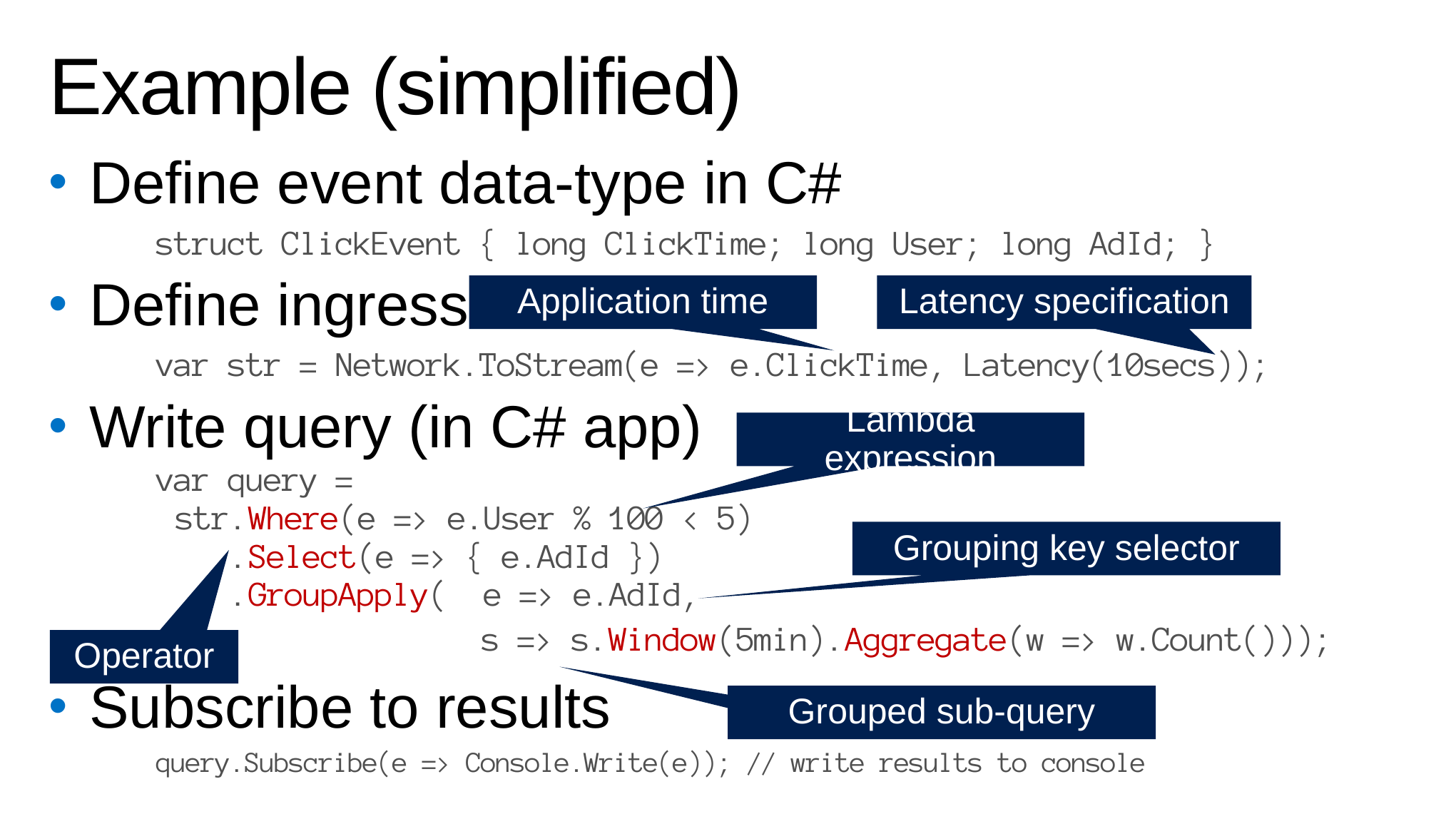

# Example (simplified)
Define event data-type in C#
	struct ClickEvent { long ClickTime; long User; long AdId; }
Define ingress
	var str = Network.ToStream(e => e.ClickTime, Latency(10secs));
Write query (in C# app)
   	var query =
	 str.Where(e => e.User % 100 < 5)
	    .Select(e => { e.AdId })
	    .GroupApply(  e => e.AdId,
                        s => s.Window(5min).Aggregate(w => w.Count()));
Subscribe to results
	query.Subscribe(e => Console.Write(e)); // write results to console
Application time
Latency specification
Lambda expression
Grouping key selector
Operator
Grouped sub-query